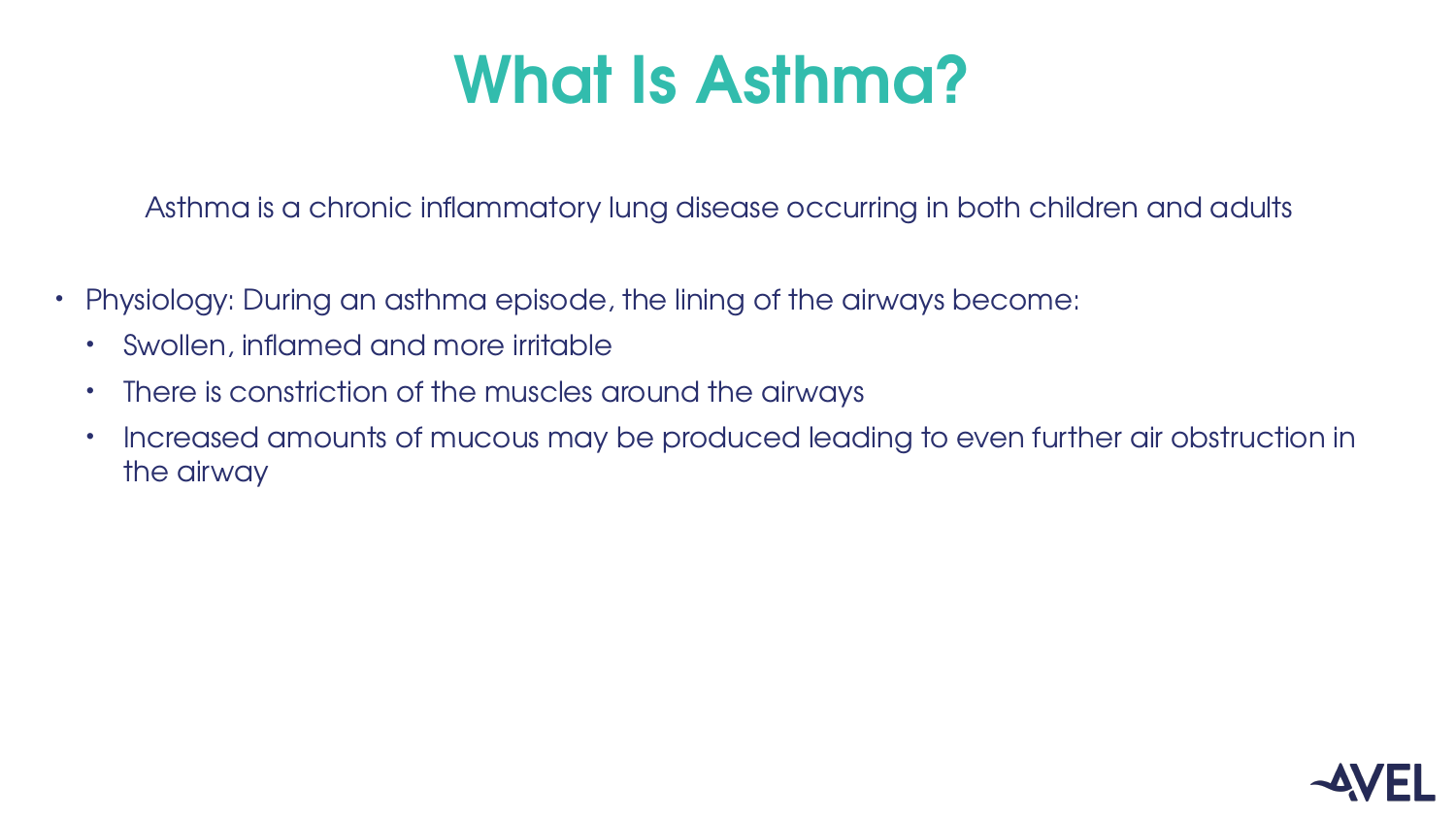

# What Is Asthma?
Asthma is a chronic inflammatory lung disease occurring in both children and adults

Physiology: During an asthma episode, the lining of the airways become:
Swollen, inflamed and more irritable
There is constriction of the muscles around the airways
Increased amounts of mucous may be produced leading to even further air obstruction in the airway